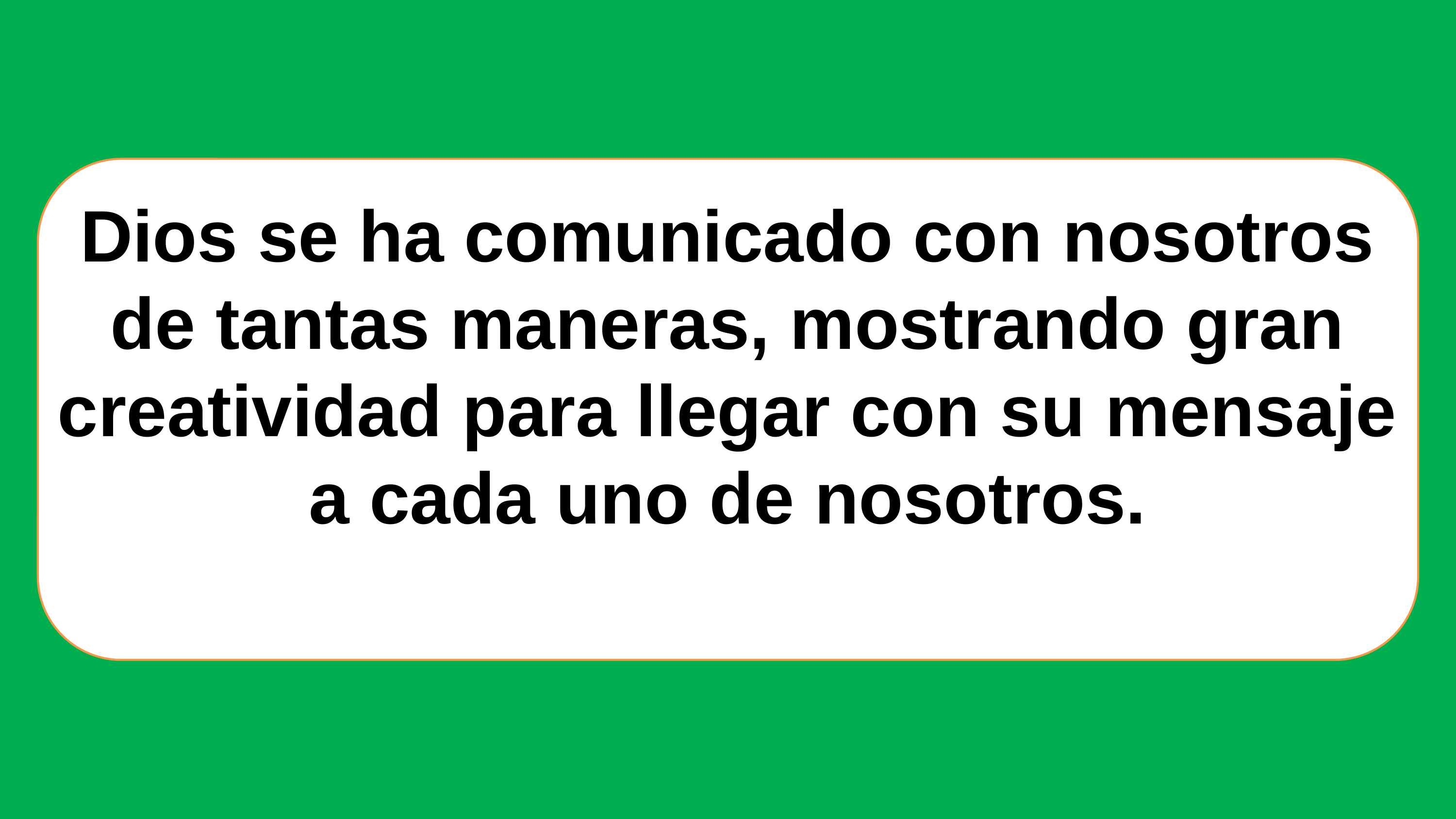

Dios se ha comunicado con nosotros de tantas maneras, mostrando gran creatividad para llegar con su mensaje a cada uno de nosotros.